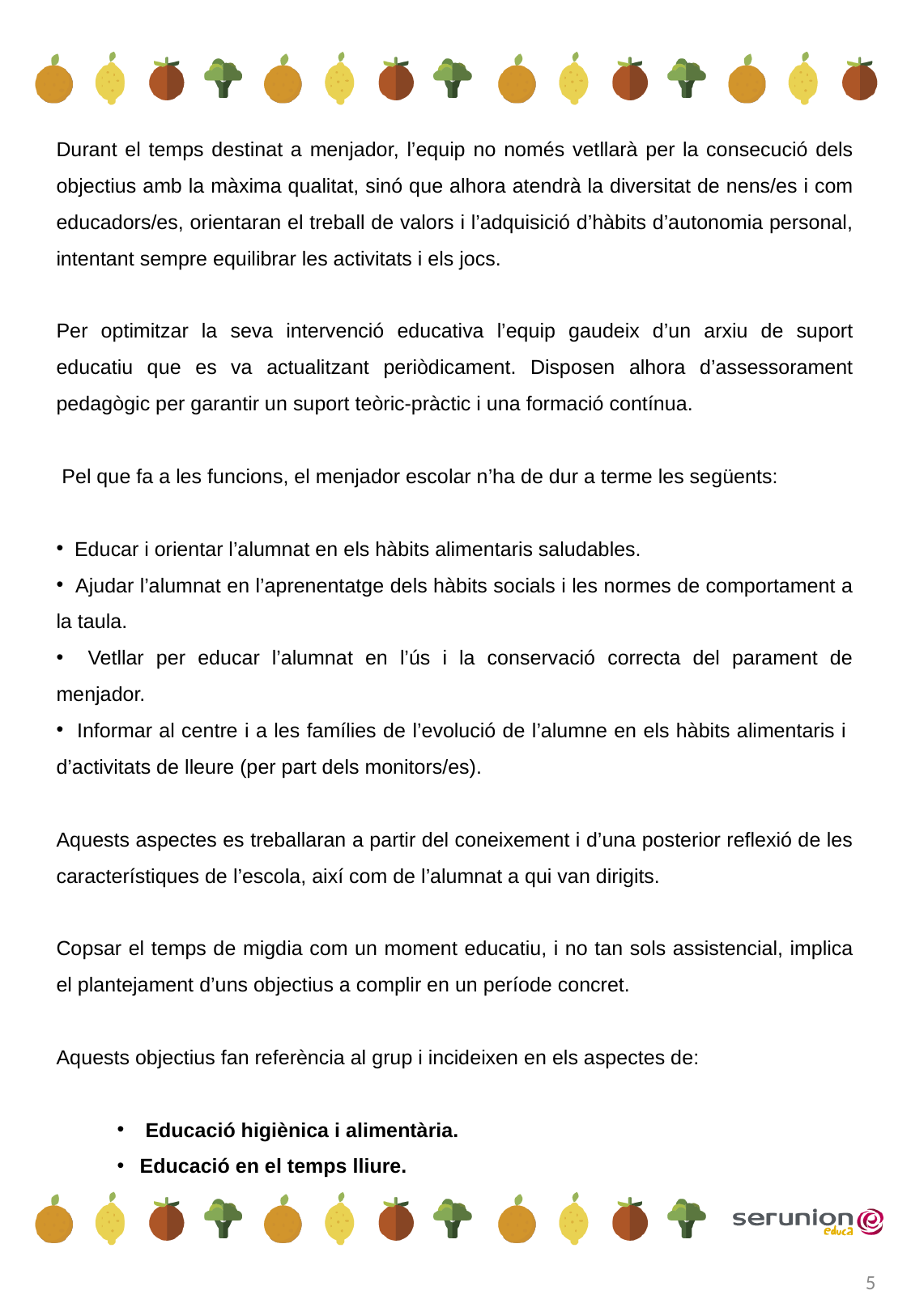

Durant el temps destinat a menjador, l’equip no només vetllarà per la consecució dels objectius amb la màxima qualitat, sinó que alhora atendrà la diversitat de nens/es i com educadors/es, orientaran el treball de valors i l’adquisició d’hàbits d’autonomia personal, intentant sempre equilibrar les activitats i els jocs.

Per optimitzar la seva intervenció educativa l’equip gaudeix d’un arxiu de suport educatiu que es va actualitzant periòdicament. Disposen alhora d’assessorament pedagògic per garantir un suport teòric-pràctic i una formació contínua.

 Pel que fa a les funcions, el menjador escolar n’ha de dur a terme les següents:

  Educar i orientar l’alumnat en els hàbits alimentaris saludables.
  Ajudar l’alumnat en l’aprenentatge dels hàbits socials i les normes de comportament a la taula.
  Vetllar per educar l’alumnat en l’ús i la conservació correcta del parament de menjador.
  Informar al centre i a les famílies de l’evolució de l’alumne en els hàbits alimentaris i  d’activitats de lleure (per part dels monitors/es).

Aquests aspectes es treballaran a partir del coneixement i d’una posterior reflexió de les característiques de l’escola, així com de l’alumnat a qui van dirigits.

Copsar el temps de migdia com un moment educatiu, i no tan sols assistencial, implica el plantejament d’uns objectius a complir en un període concret.

Aquests objectius fan referència al grup i incideixen en els aspectes de:

 Educació higiènica i alimentària.
Educació en el temps lliure.

5